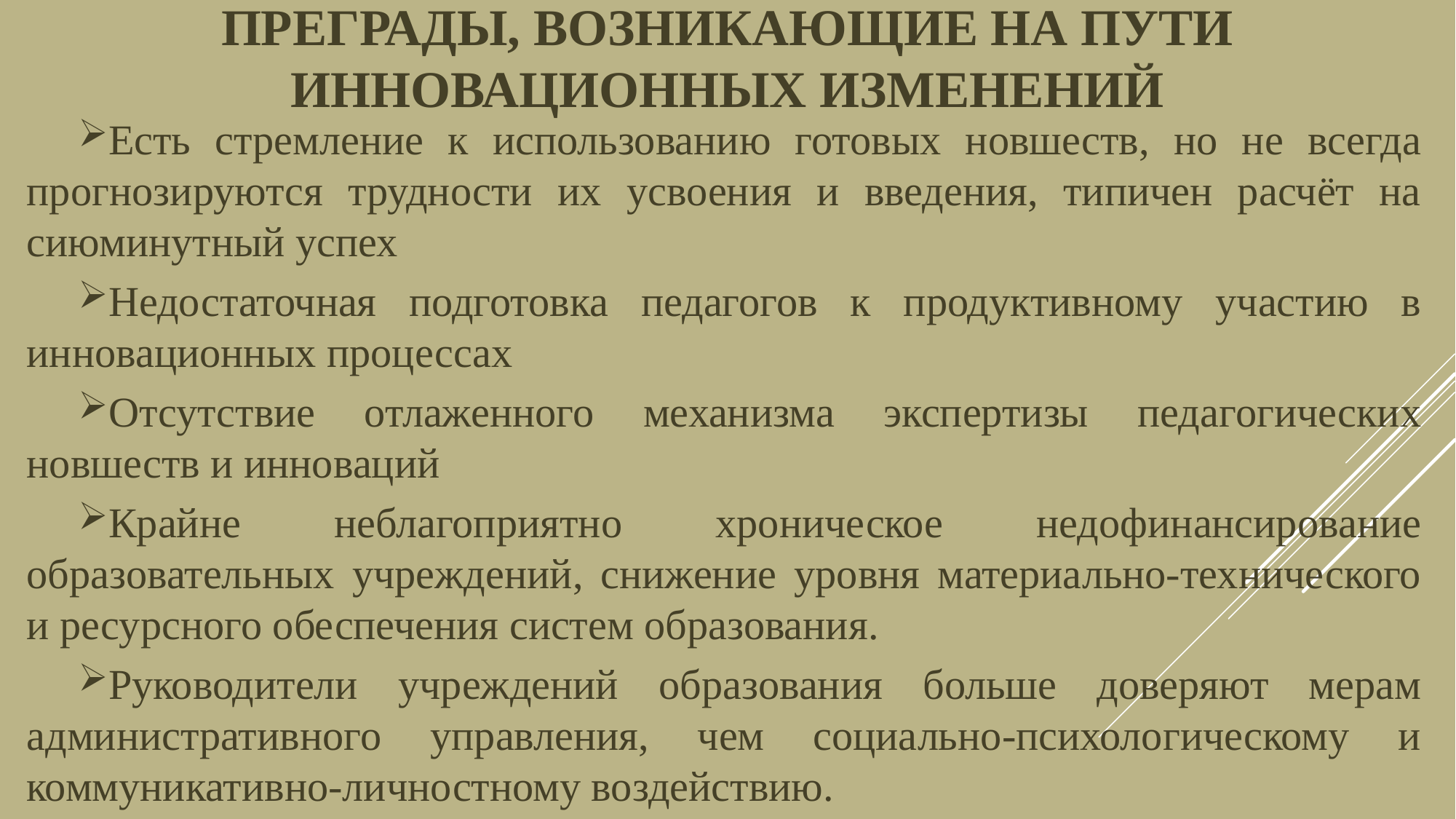

Преграды, возникающие на пути инновационных изменений
Есть стремление к использованию готовых новшеств, но не всегда прогнозируются трудности их усвоения и введения, типичен расчёт на сиюминутный успех
Недостаточная подготовка педагогов к продуктивному участию в инновационных процессах
Отсутствие отлаженного механизма экспертизы педагогических новшеств и инноваций
Крайне неблагоприятно хроническое недофинансирование образовательных учреждений, снижение уровня материально-технического и ресурсного обеспечения систем образования.
Руководители учреждений образования больше доверяют мерам административного управления, чем социально-психологическому и коммуникативно-личностному воздействию.